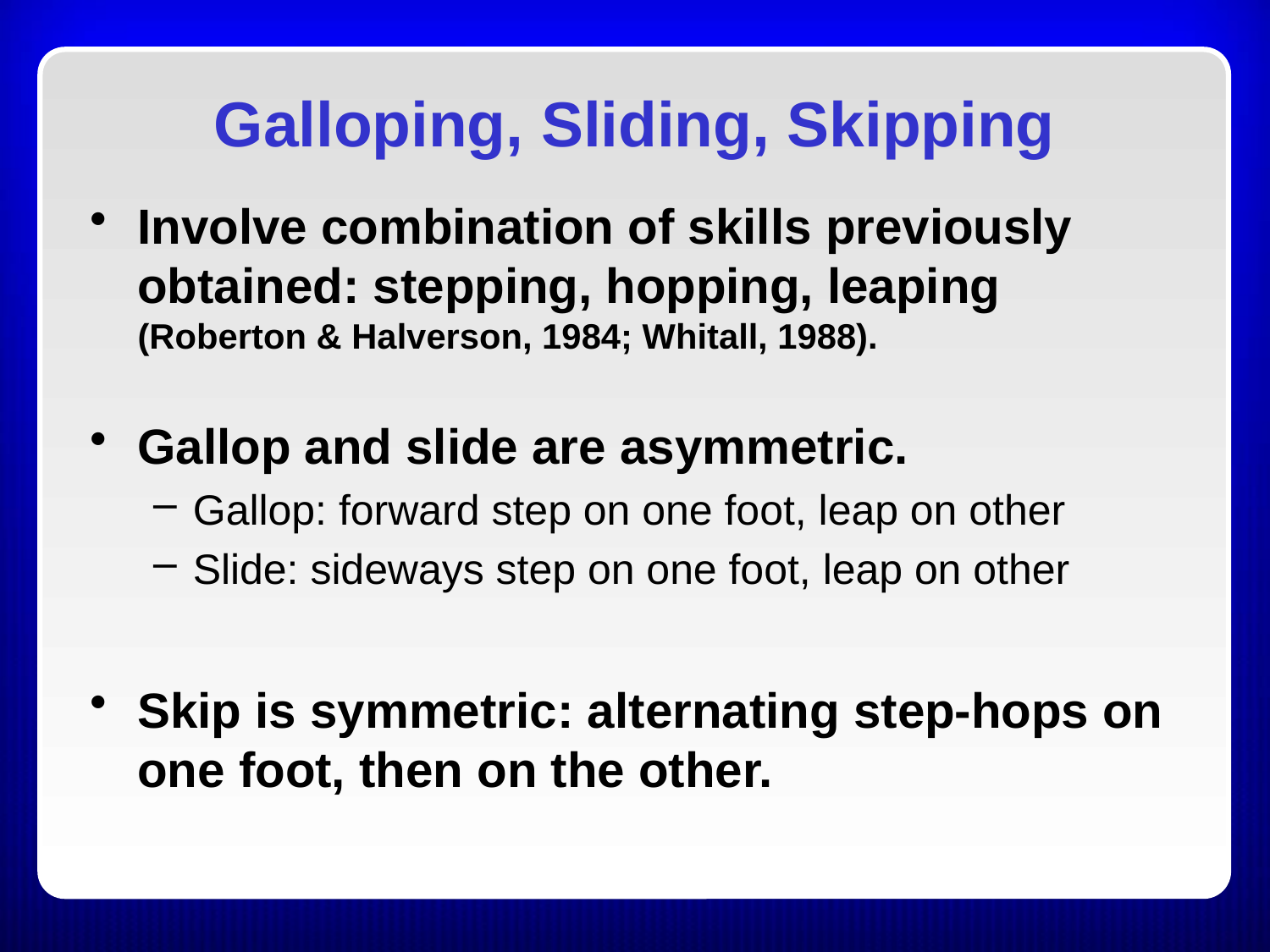

Galloping, Sliding, Skipping
Involve combination of skills previously obtained: stepping, hopping, leaping (Roberton & Halverson, 1984; Whitall, 1988).

Gallop and slide are asymmetric.
Gallop: forward step on one foot, leap on other
Slide: sideways step on one foot, leap on other

Skip is symmetric: alternating step-hops on one foot, then on the other.